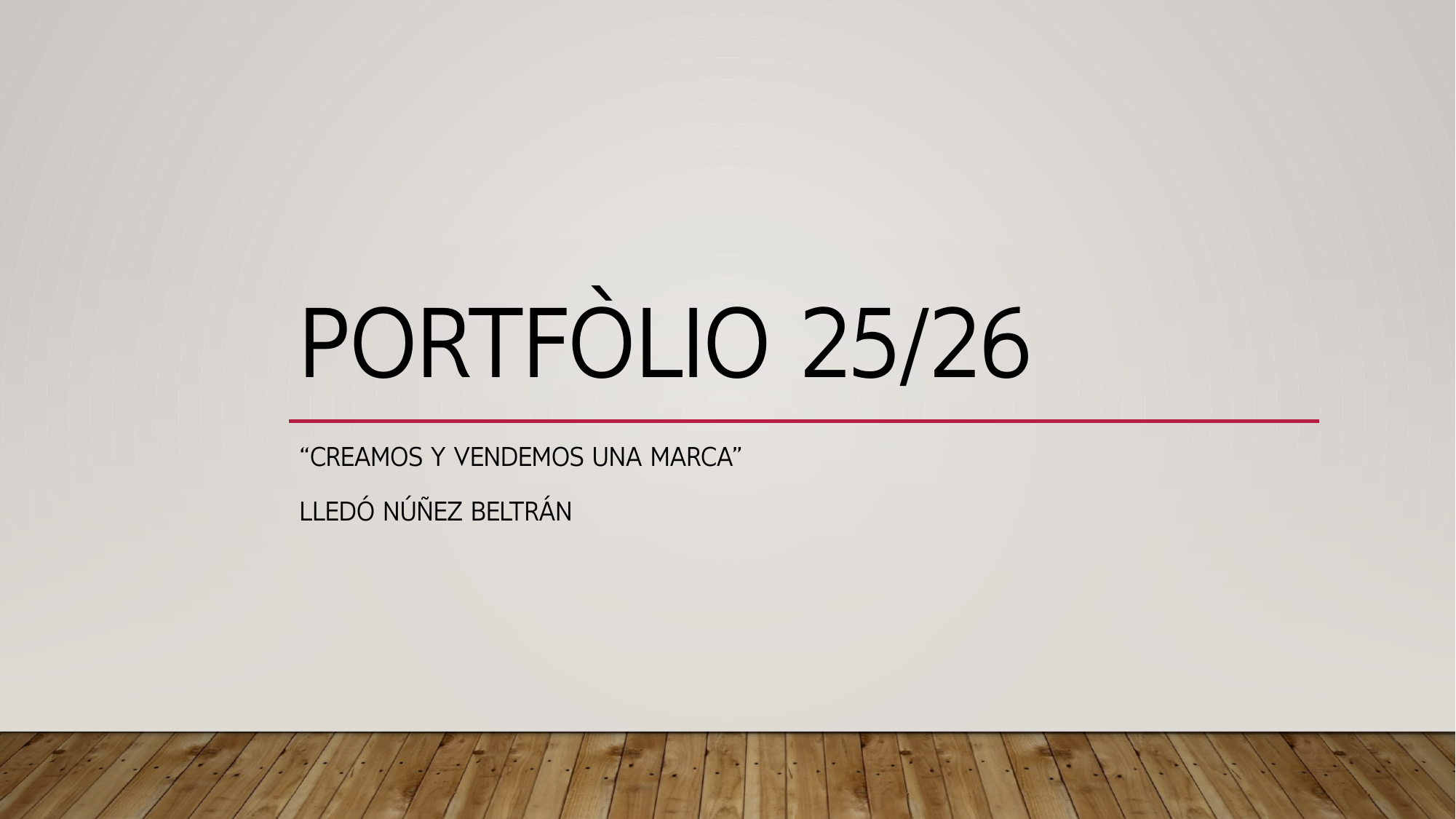

# PORTFÒLIO 25/26
“Creamos y vendemos una marca”
LLEDÓ NÚÑEZ BELTRÁN